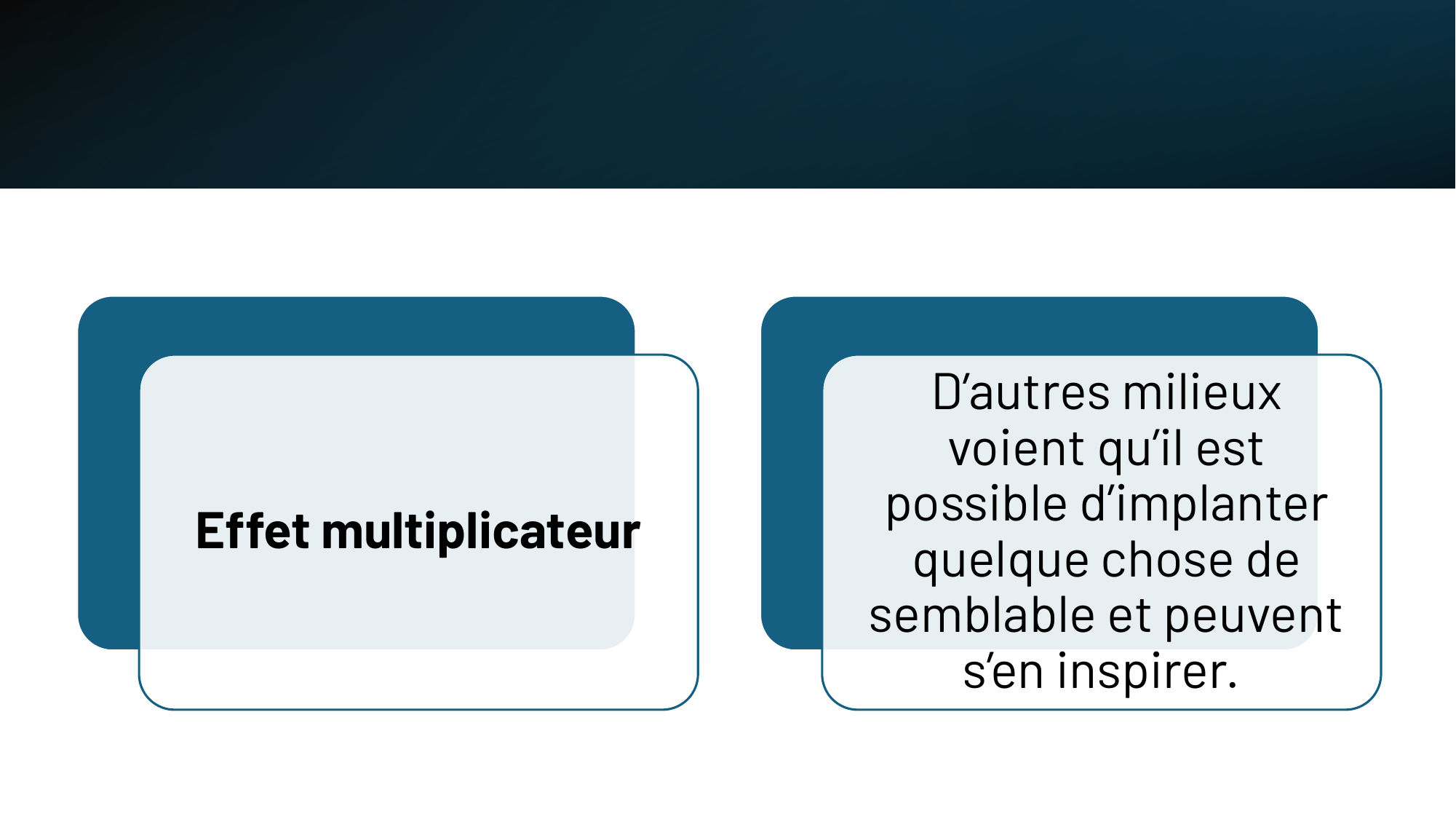

Effet multiplicateur
D’autres milieux voient qu’il est possible d’implanter quelque chose de semblable et peuvent s’en inspirer.
28